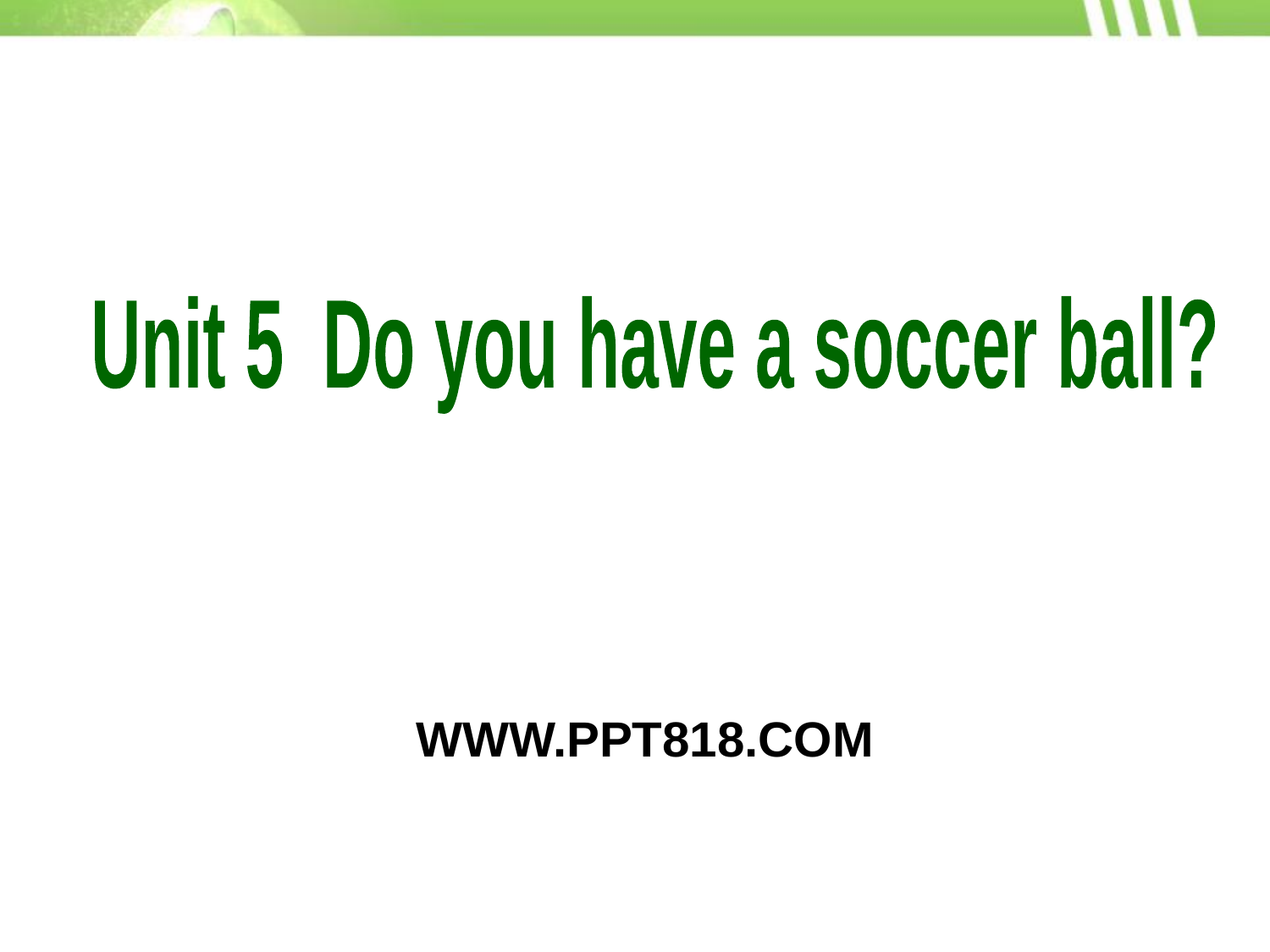

Unit 5  Do you have a soccer ball?
WWW.PPT818.COM